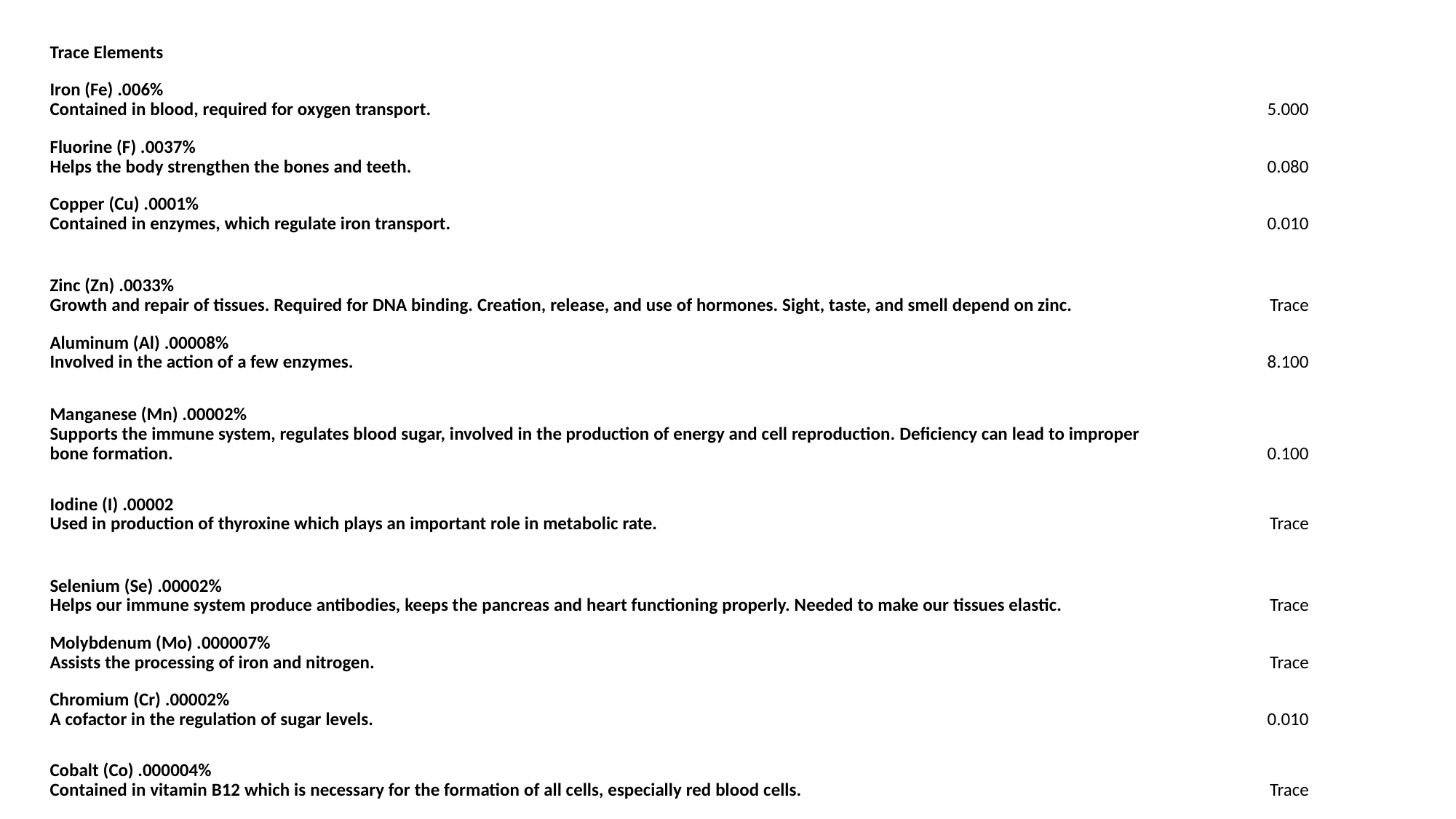

| Trace Elements |  |
| --- | --- |
| Iron (Fe) .006% Contained in blood, required for oxygen transport. | 5.000 |
| Fluorine (F) .0037% Helps the body strengthen the bones and teeth. | 0.080 |
| Copper (Cu) .0001% Contained in enzymes, which regulate iron transport. | 0.010 |
| Zinc (Zn) .0033% Growth and repair of tissues. Required for DNA binding. Creation, release, and use of hormones. Sight, taste, and smell depend on zinc. | Trace |
| Aluminum (Al) .00008% Involved in the action of a few enzymes. | 8.100 |
| Manganese (Mn) .00002% Supports the immune system, regulates blood sugar, involved in the production of energy and cell reproduction. Deficiency can lead to improper bone formation. | 0.100 |
| Iodine (I) .00002 Used in production of thyroxine which plays an important role in metabolic rate. | Trace |
| Selenium (Se) .00002% Helps our immune system produce antibodies, keeps the pancreas and heart functioning properly. Needed to make our tissues elastic. | Trace |
| Molybdenum (Mo) .000007% Assists the processing of iron and nitrogen. | Trace |
| Chromium (Cr) .00002% A cofactor in the regulation of sugar levels. | 0.010 |
| Cobalt (Co) .000004% Contained in vitamin B12 which is necessary for the formation of all cells, especially red blood cells. | Trace |